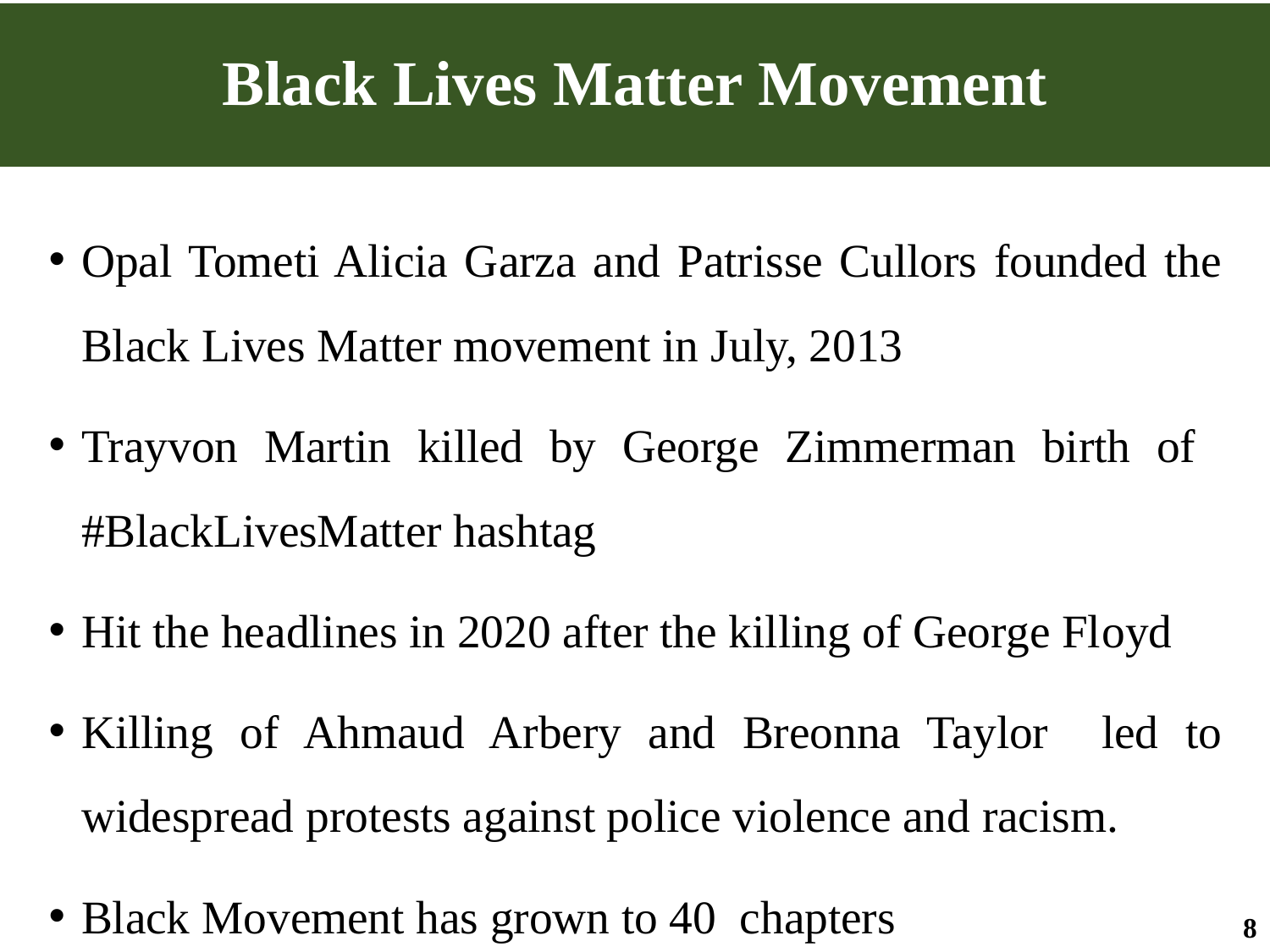

# Black Lives Matter Movement
Opal Tometi Alicia Garza and Patrisse Cullors founded the Black Lives Matter movement in July, 2013
Trayvon Martin killed by George Zimmerman birth of  #BlackLivesMatter hashtag
Hit the headlines in 2020 after the killing of George Floyd
Killing of Ahmaud Arbery and Breonna Taylor  led to widespread protests against police violence and racism.
Black Movement has grown to 40  chapters

8